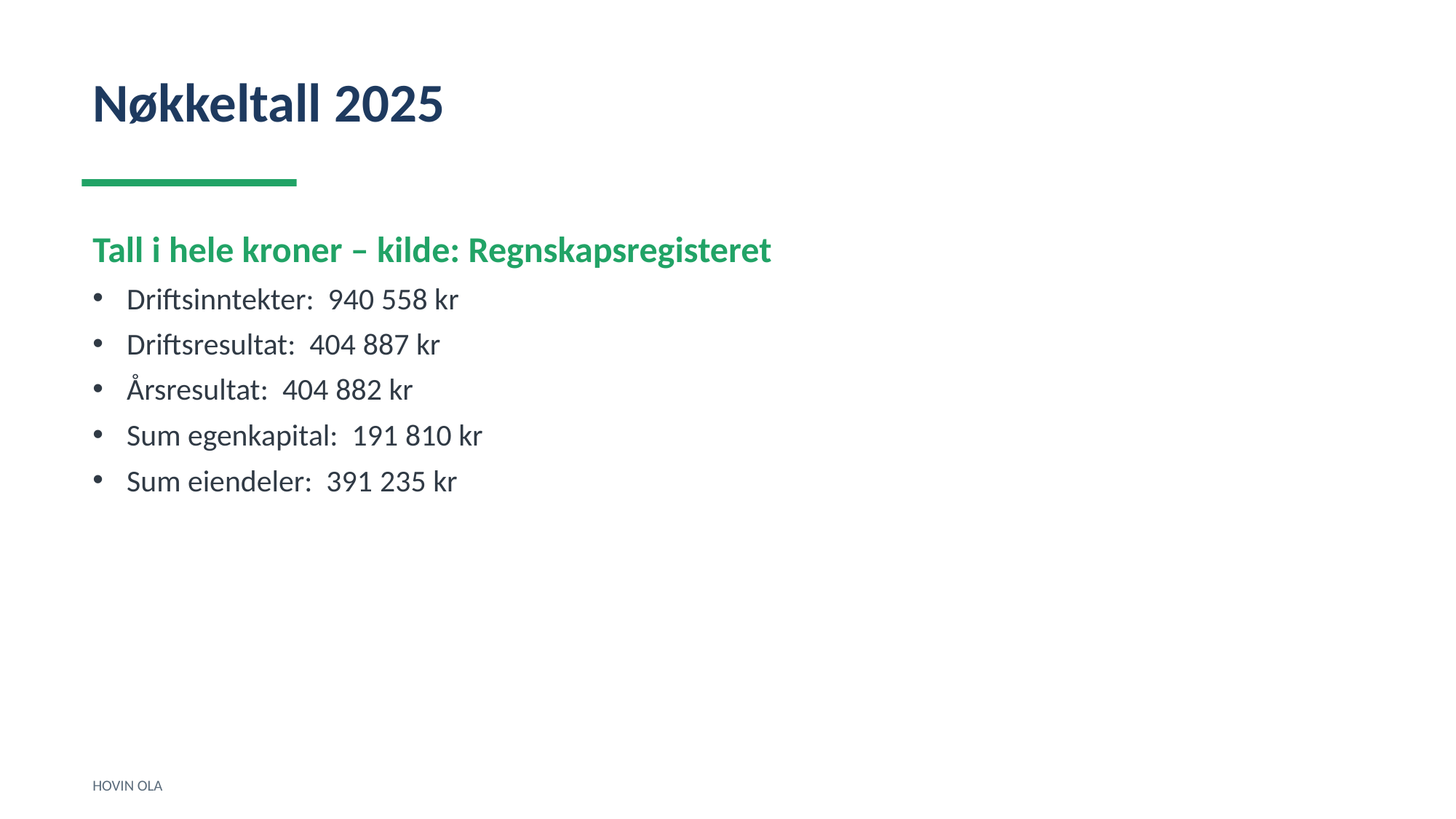

Nøkkeltall 2025

Tall i hele kroner – kilde: Regnskapsregisteret
Driftsinntekter:  940 558 kr
Driftsresultat:  404 887 kr
Årsresultat:  404 882 kr
Sum egenkapital:  191 810 kr
Sum eiendeler:  391 235 kr
HOVIN OLA